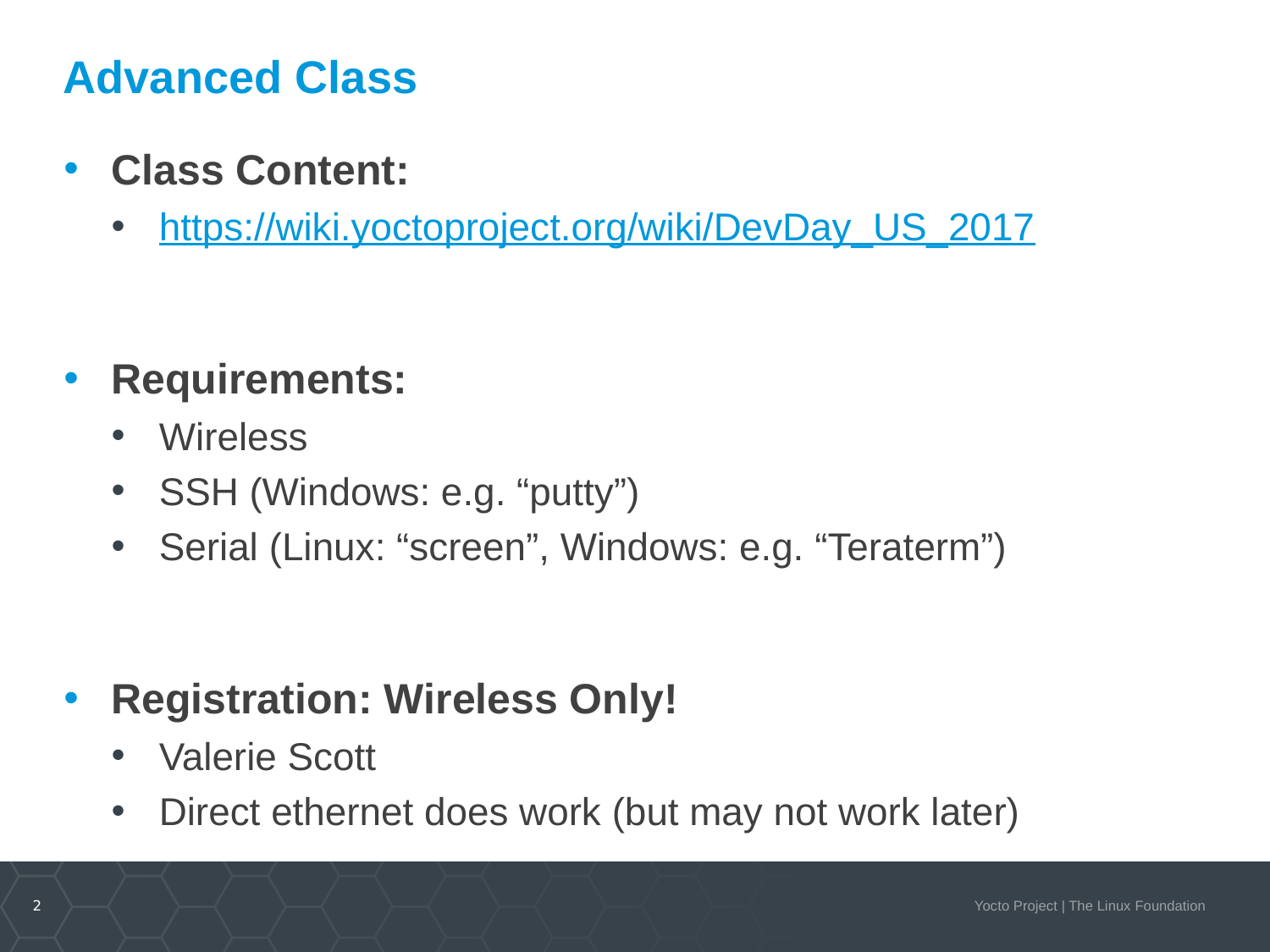

# Advanced Class
Class Content:
https://wiki.yoctoproject.org/wiki/DevDay_US_2017

Requirements:
Wireless
SSH (Windows: e.g. “putty”)
Serial (Linux: “screen”, Windows: e.g. “Teraterm”)

Registration: Wireless Only!
Valerie Scott
Direct ethernet does work (but may not work later)